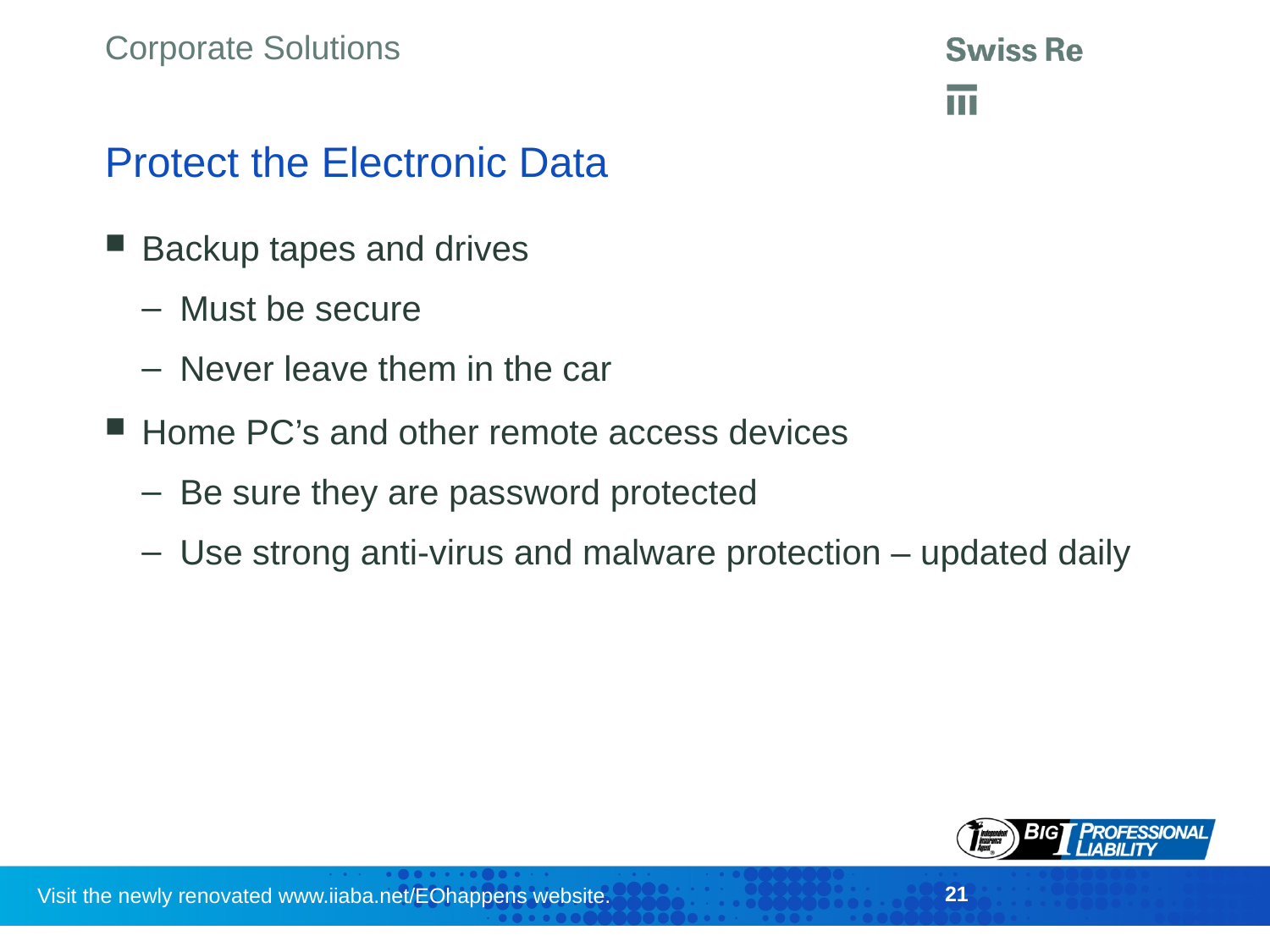

# Protect the Electronic Data
Backup tapes and drives
Must be secure
Never leave them in the car
Home PC’s and other remote access devices
Be sure they are password protected
Use strong anti-virus and malware protection – updated daily

21